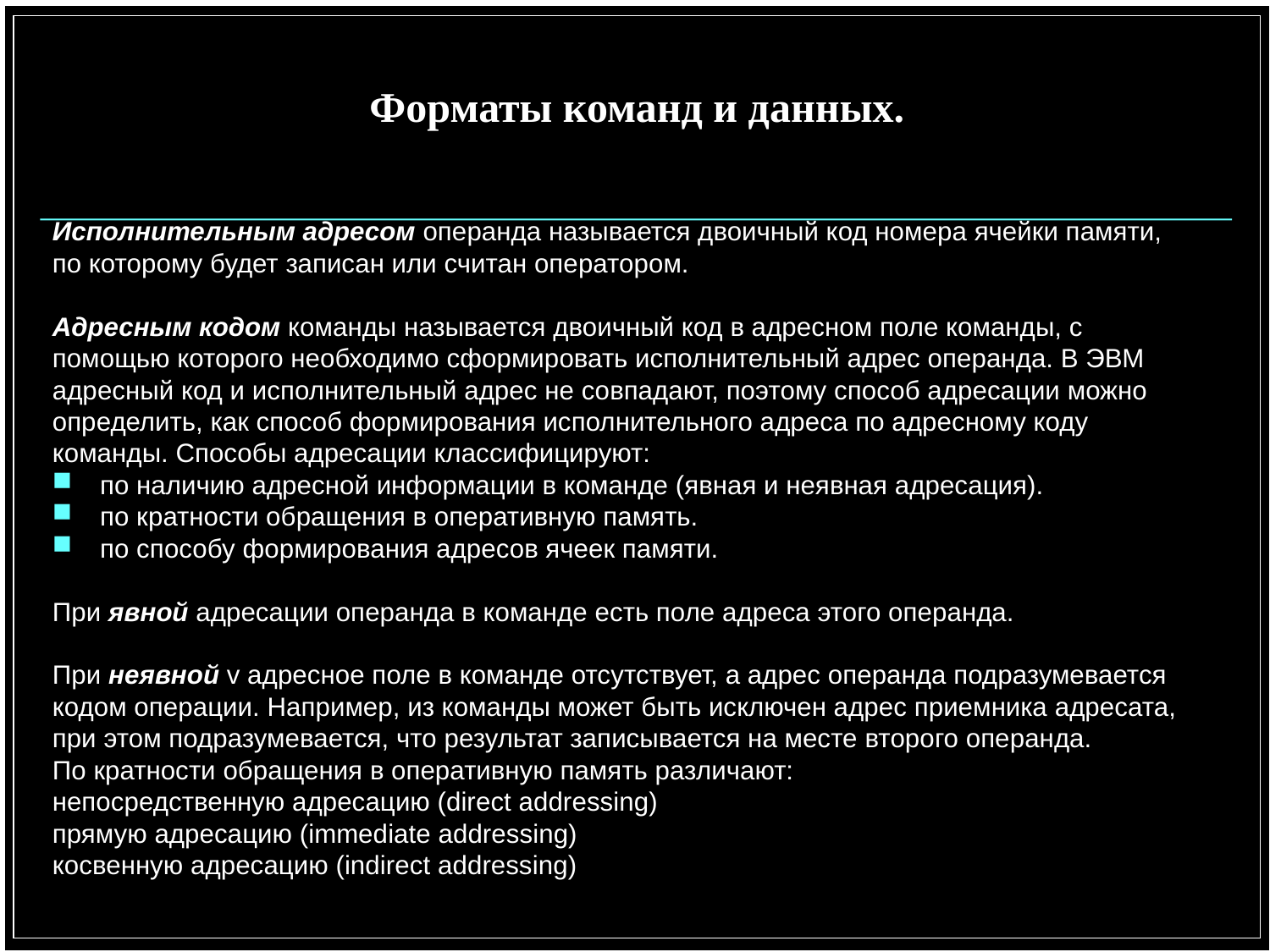

# Форматы команд и данных.
Исполнительным адресом операнда называется двоичный код номера ячейки памяти,
по которому будет записан или считан оператором.

Адресным кодом команды называется двоичный код в адресном поле команды, с
помощью которого необходимо сформировать исполнительный адрес операнда. В ЭВМ
адресный код и исполнительный адрес не совпадают, поэтому способ адресации можно
определить, как способ формирования исполнительного адреса по адресному коду
команды. Способы адресации классифицируют:
по наличию адресной информации в команде (явная и неявная адресация).
по кратности обращения в оперативную память.
по способу формирования адресов ячеек памяти.

При явной адресации операнда в команде есть поле адреса этого операнда.

При неявной v адресное поле в команде отсутствует, а адрес операнда подразумевается
кодом операции. Например, из команды может быть исключен адрес приемника адресата,
при этом подразумевается, что результат записывается на месте второго операнда.
По кратности обращения в оперативную память различают:
непосредственную адресацию (direct addressing)
прямую адресацию (immediate addressing)
косвенную адресацию (indirect addressing)